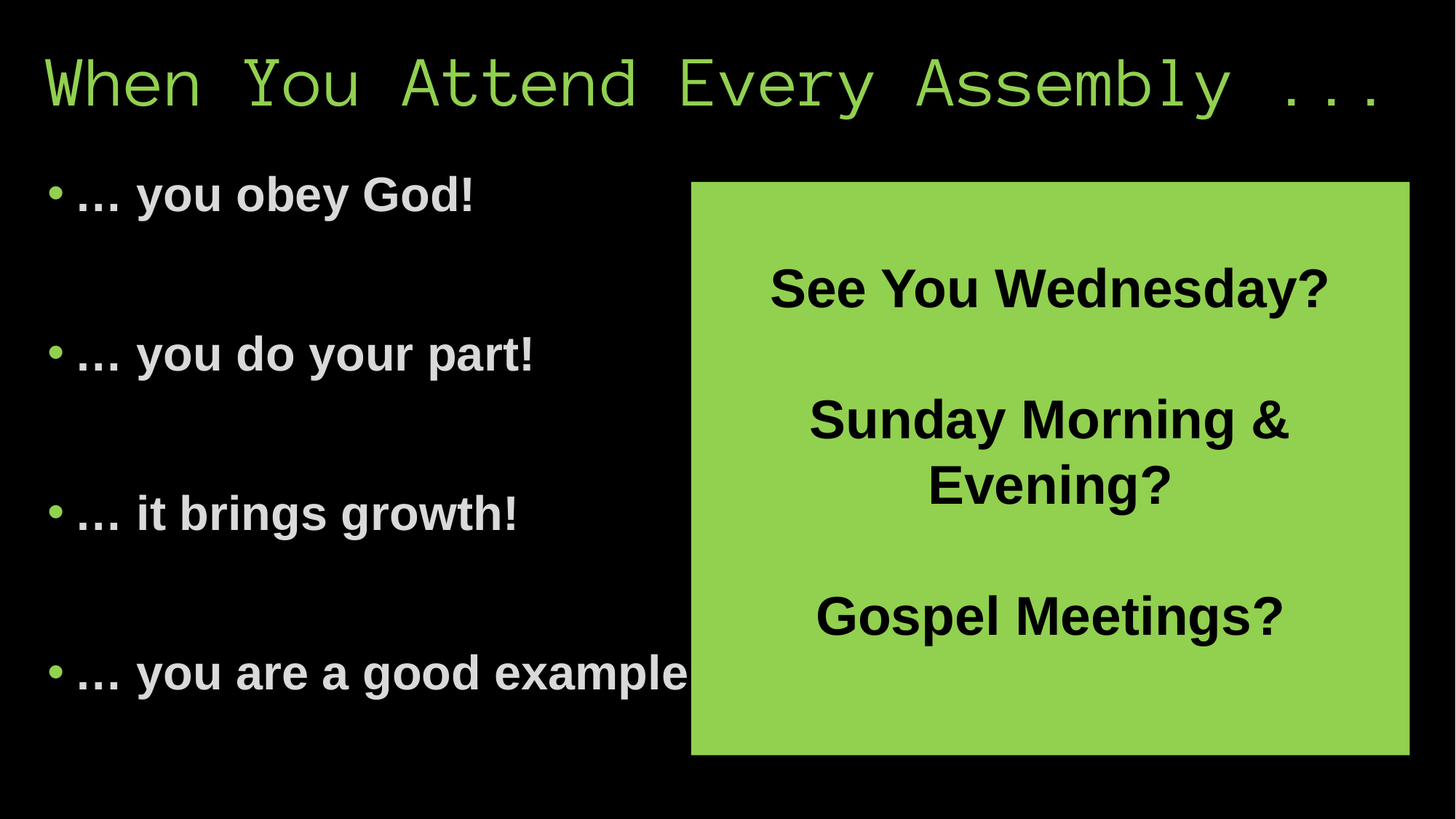

# When You Attend Every Assembly ...
… you obey God!

… you do your part!

… it brings growth!

… you are a good example!

See You Wednesday?

Sunday Morning & Evening?

Gospel Meetings?